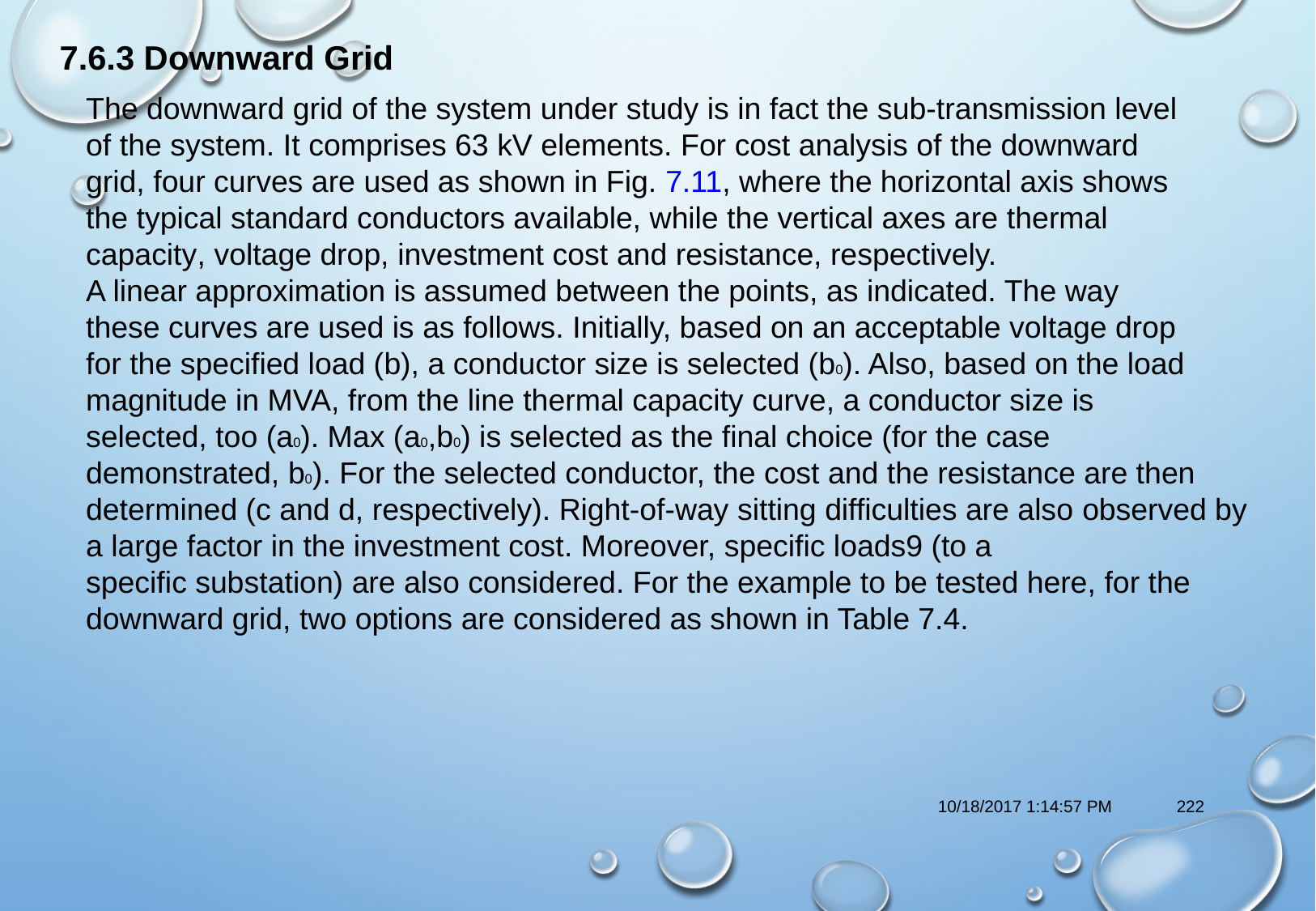

7.6.3 Downward Grid
The downward grid of the system under study is in fact the sub-transmission level
of the system. It comprises 63 kV elements. For cost analysis of the downward
grid, four curves are used as shown in Fig. 7.11, where the horizontal axis shows
the typical standard conductors available, while the vertical axes are thermal
capacity, voltage drop, investment cost and resistance, respectively.
A linear approximation is assumed between the points, as indicated. The way
these curves are used is as follows. Initially, based on an acceptable voltage drop
for the specified load (b), a conductor size is selected (b0). Also, based on the load
magnitude in MVA, from the line thermal capacity curve, a conductor size is
selected, too (a0). Max (a0,b0) is selected as the final choice (for the case demonstrated, b0). For the selected conductor, the cost and the resistance are then
determined (c and d, respectively). Right-of-way sitting difficulties are also observed by a large factor in the investment cost. Moreover, specific loads9 (to a
specific substation) are also considered. For the example to be tested here, for the
downward grid, two options are considered as shown in Table 7.4.
10/18/2017 1:14:57 PM
222